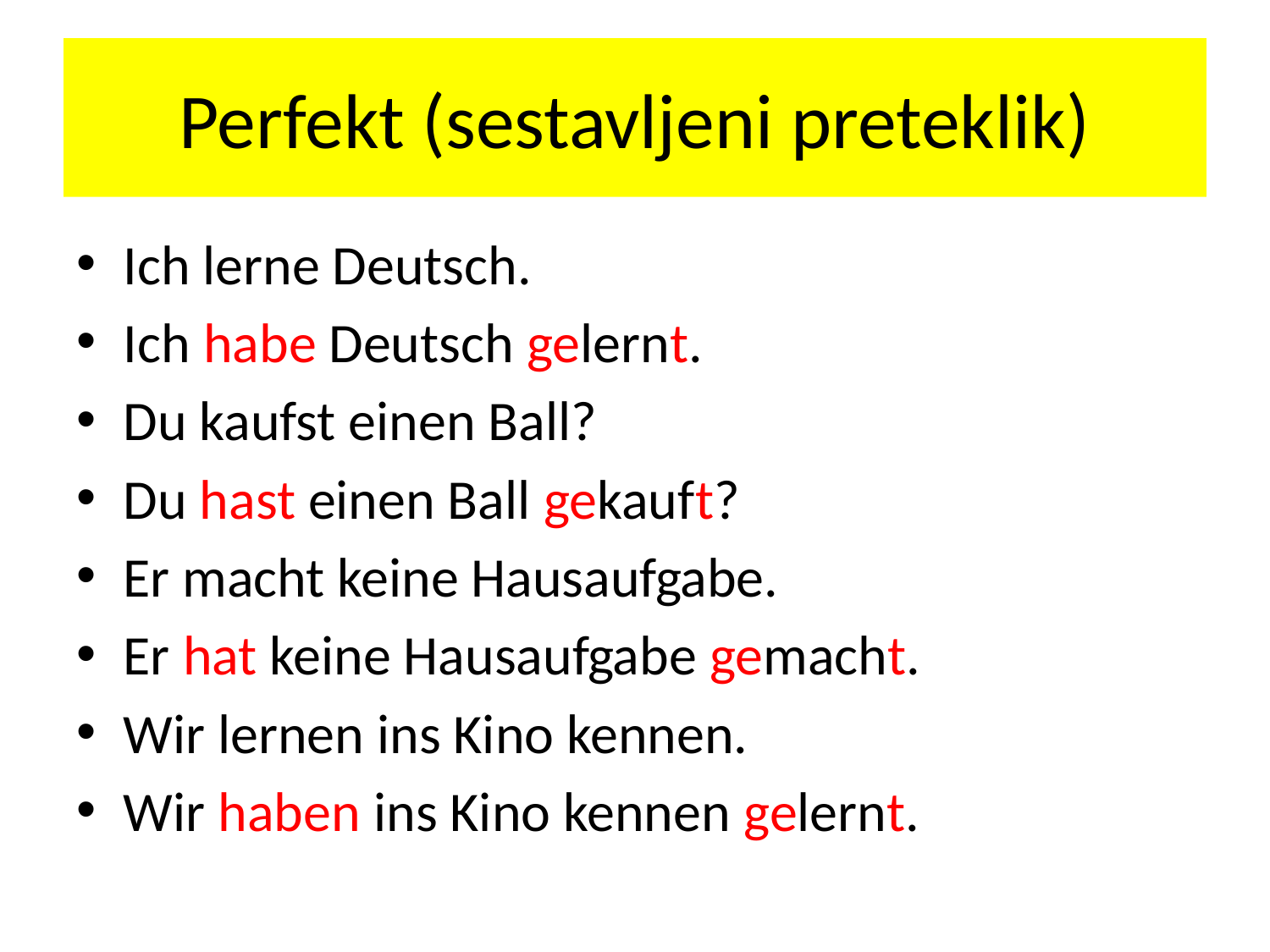

# Perfekt (sestavljeni preteklik)
Ich lerne Deutsch.
Ich habe Deutsch gelernt.
Du kaufst einen Ball?
Du hast einen Ball gekauft?
Er macht keine Hausaufgabe.
Er hat keine Hausaufgabe gemacht.
Wir lernen ins Kino kennen.
Wir haben ins Kino kennen gelernt.